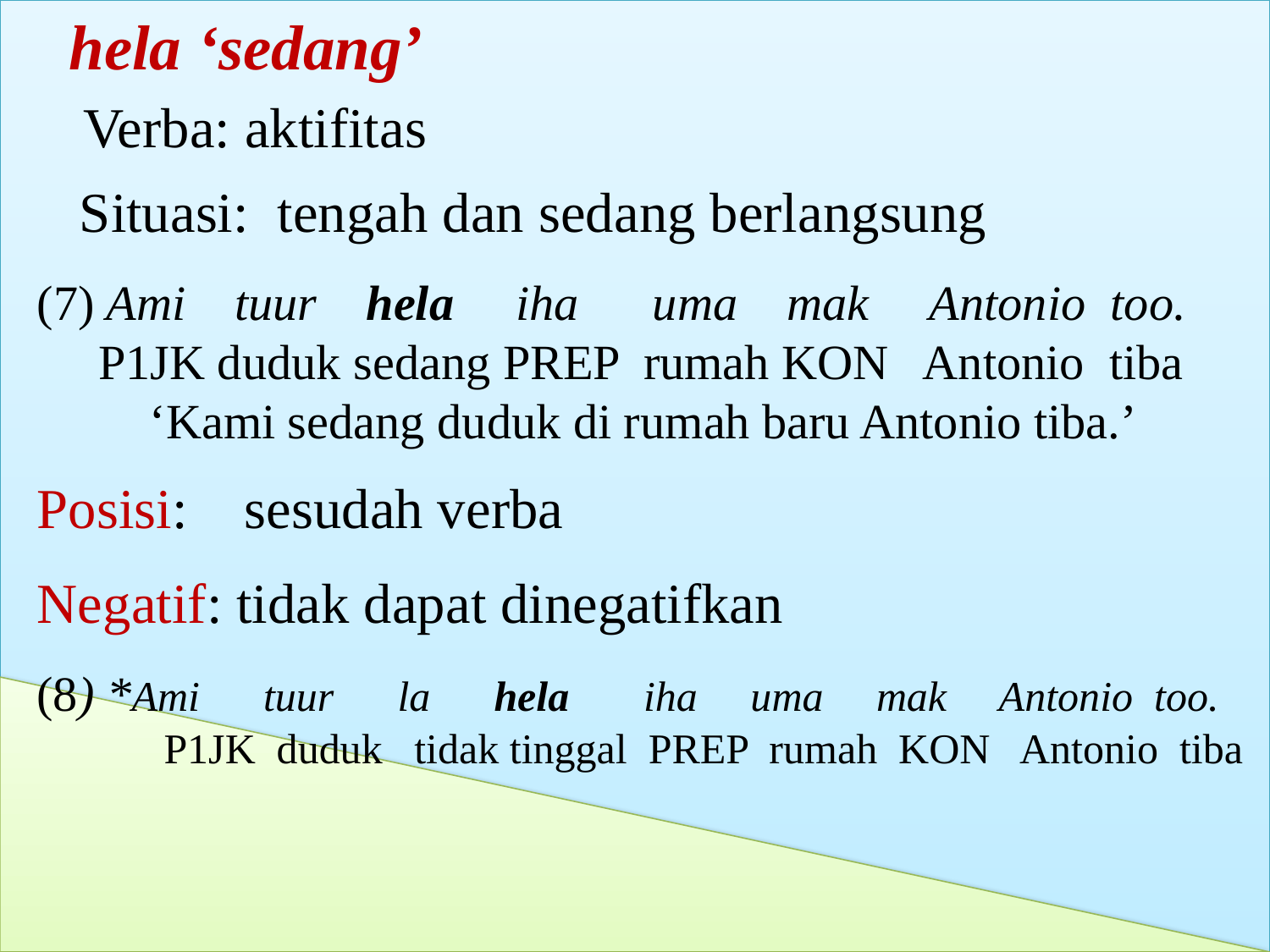

hela ‘sedang’
 Verba: aktifitas
Situasi:  tengah dan sedang berlangsung
(7) Ami    tuur    hela     iha      uma    mak     Antonio  too.
     P1JK duduk sedang PREP  rumah KON   Antonio  tiba          ‘Kami sedang duduk di rumah baru Antonio tiba.’
Posisi:    sesudah verba

Negatif: tidak dapat dinegatifkan
(8) *Ami      tuur      la      hela       iha     uma     mak     Antonio  too.         	P1JK  duduk   tidak tinggal  PREP  rumah  KON   Antonio  tiba